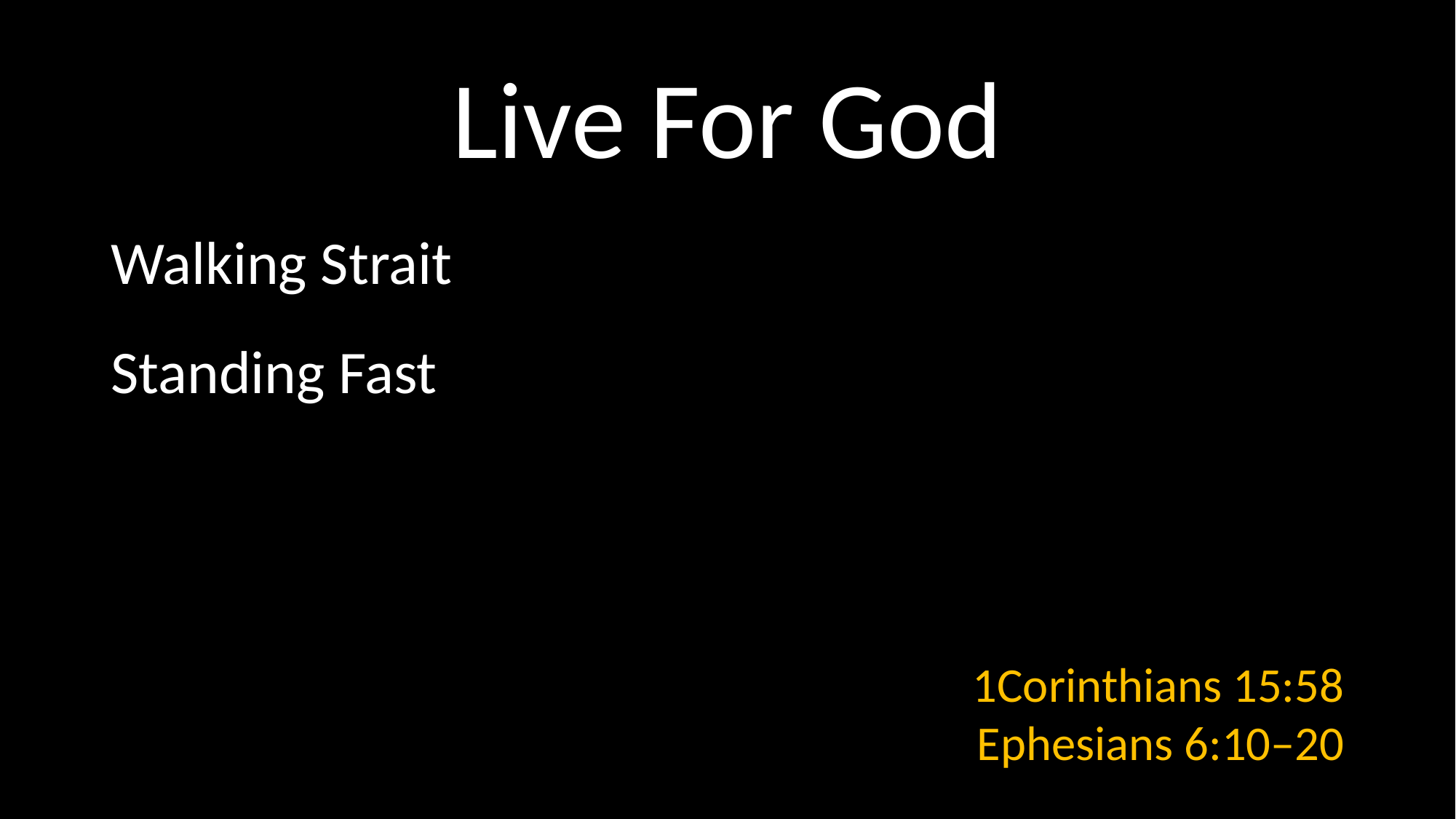

# Live For God
Walking Strait
Standing Fast
1Corinthians 15:58
Ephesians 6:10–20